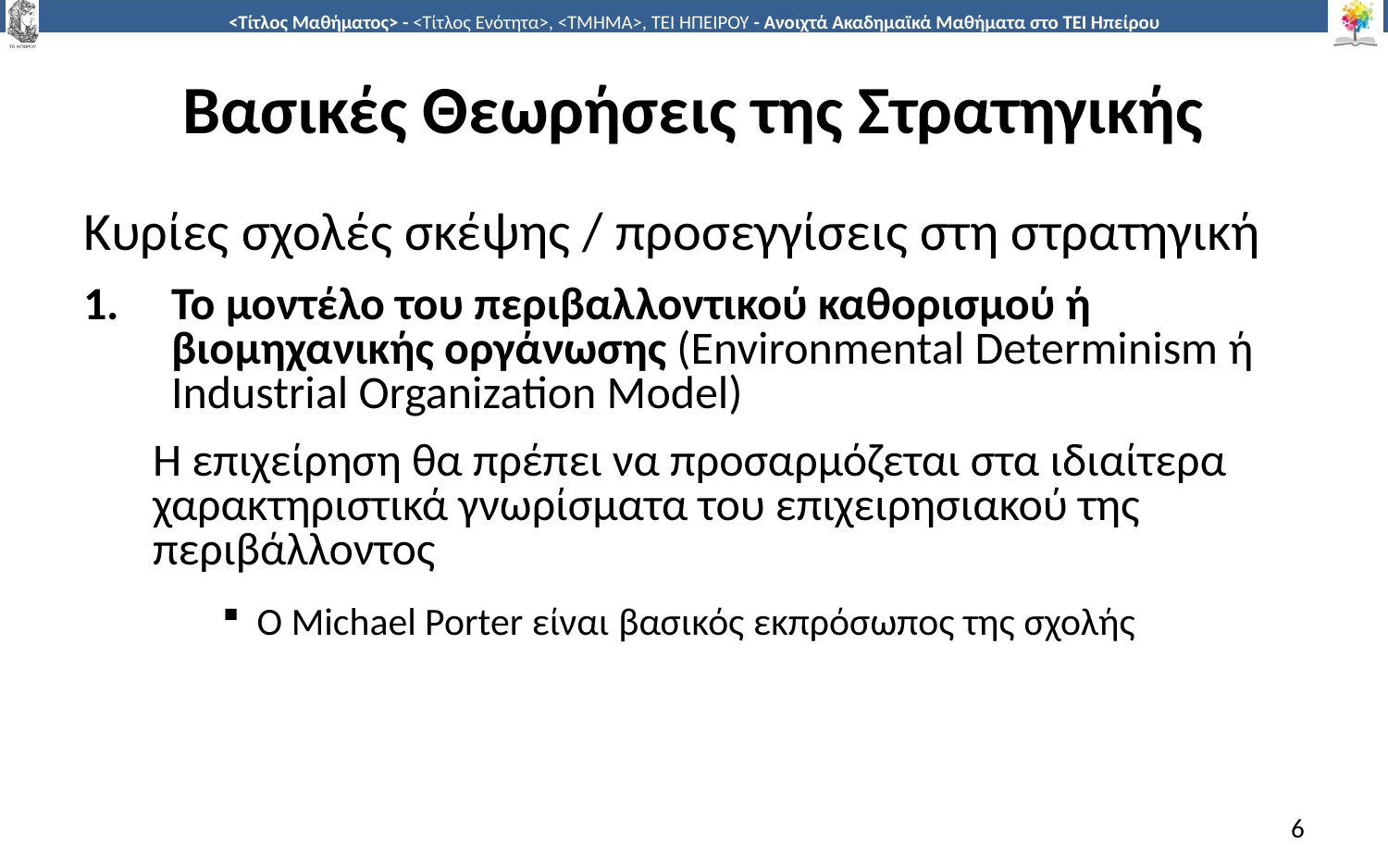

# Βασικές Θεωρήσεις της Στρατηγικής
Κυρίες σχολές σκέψης / προσεγγίσεις στη στρατηγική
Το μοντέλο του περιβαλλοντικού καθορισμού ή βιομηχανικής οργάνωσης (Environmental Determinism ή Industrial Organization Model)
Η επιχείρηση θα πρέπει να προσαρμόζεται στα ιδιαίτερα χαρακτηριστικά γνωρίσματα του επιχειρησιακού της περιβάλλοντος
Ο Michael Porter είναι βασικός εκπρόσωπος της σχολής

6